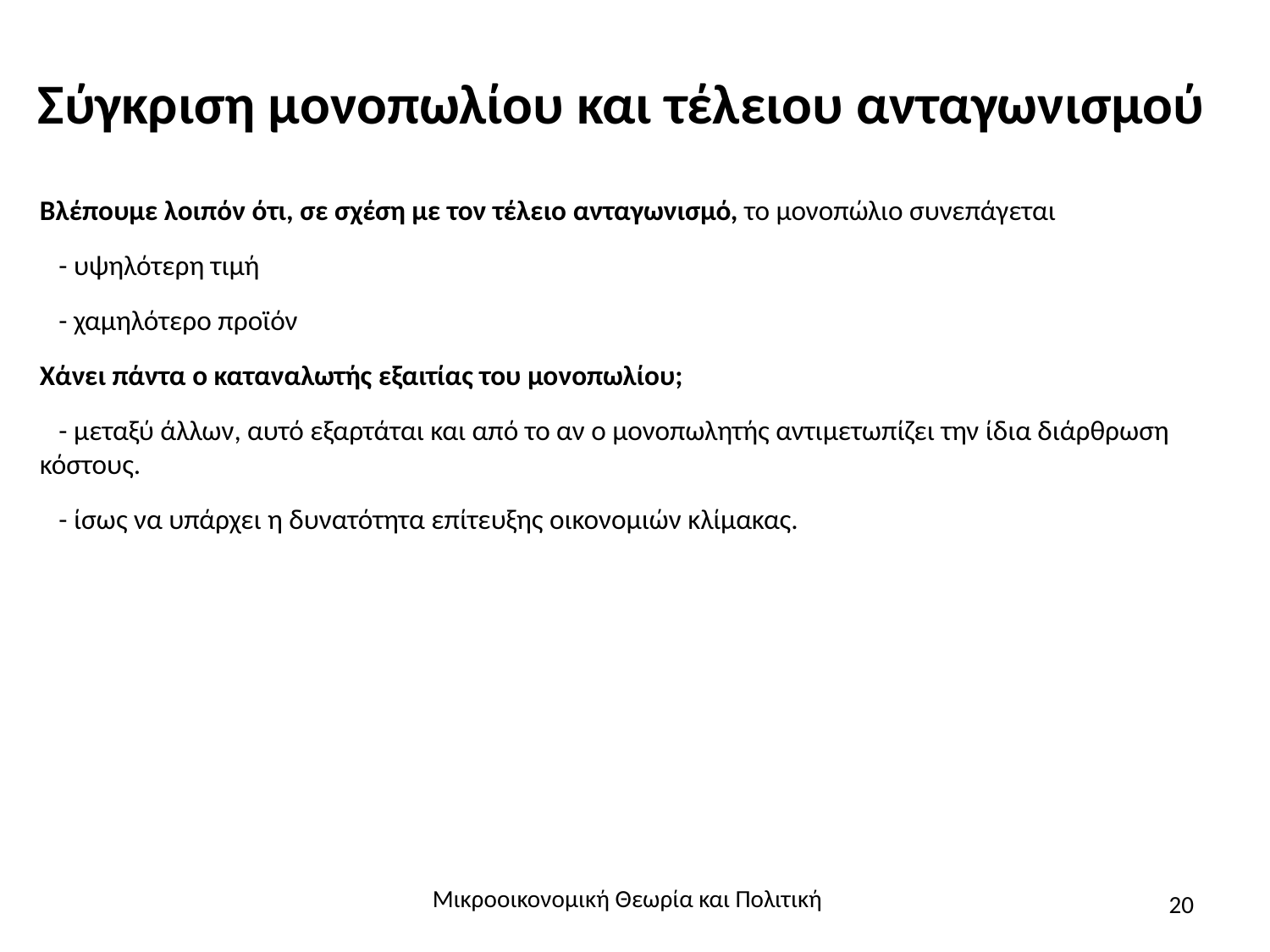

# Σύγκριση μονοπωλίου και τέλειου ανταγωνισμού
Βλέπουμε λοιπόν ότι, σε σχέση με τον τέλειο ανταγωνισμό, το μονοπώλιο συνεπάγεται
   - υψηλότερη τιμή
   - χαμηλότερο προϊόν
Χάνει πάντα ο καταναλωτής εξαιτίας του μονοπωλίου;
   - μεταξύ άλλων, αυτό εξαρτάται και από το αν ο μονοπωλητής αντιμετωπίζει την ίδια διάρθρωση κόστους.
   - ίσως να υπάρχει η δυνατότητα επίτευξης οικονομιών κλίμακας.
Μικροοικονομική Θεωρία και Πολιτική
20